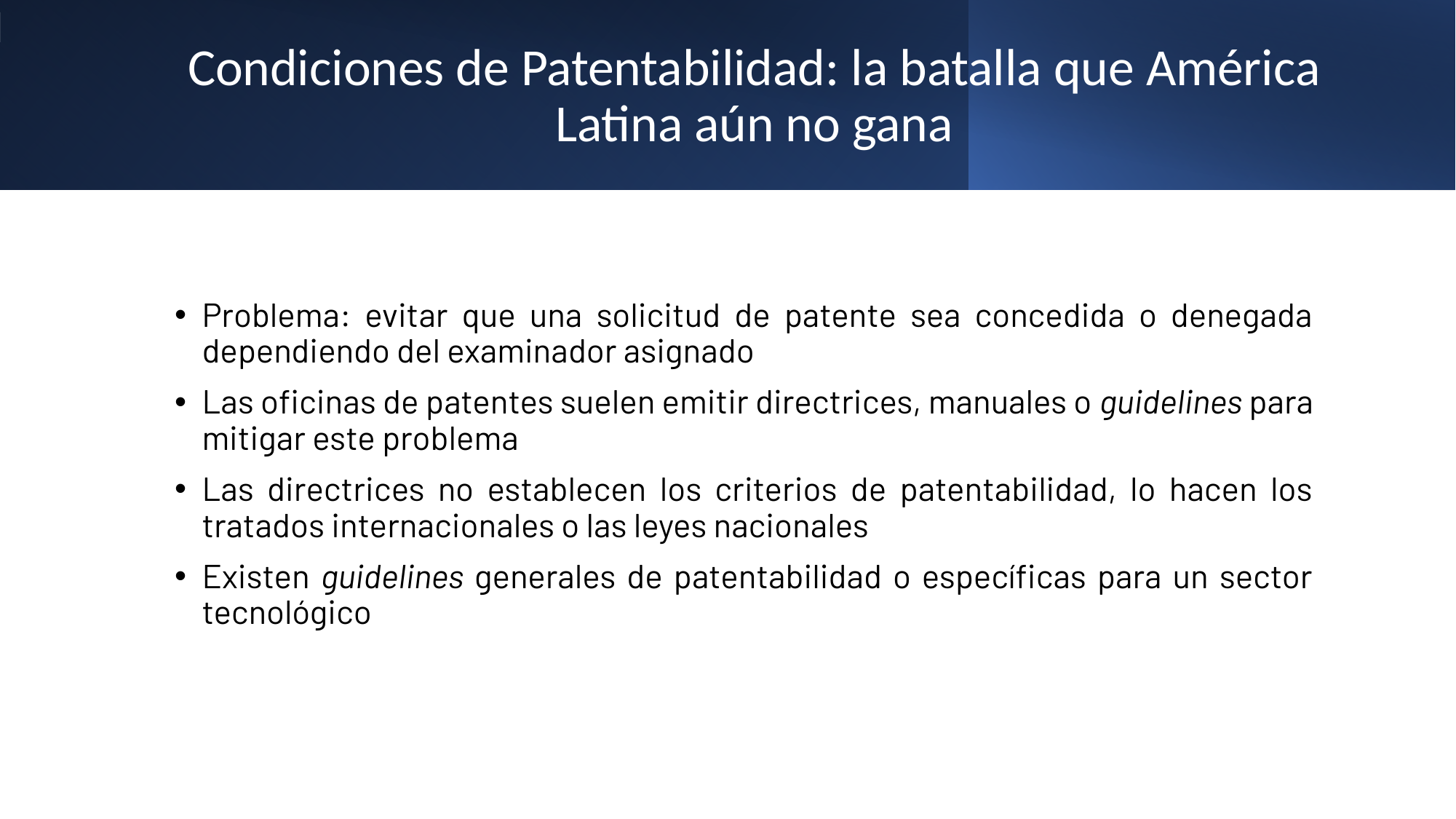

# Condiciones de Patentabilidad: la batalla que América Latina aún no gana
Problema: evitar que una solicitud de patente sea concedida o denegada dependiendo del examinador asignado
Las oficinas de patentes suelen emitir directrices, manuales o guidelines para mitigar este problema
Las directrices no establecen los criterios de patentabilidad, lo hacen los tratados internacionales o las leyes nacionales
Existen guidelines generales de patentabilidad o específicas para un sector tecnológico
7